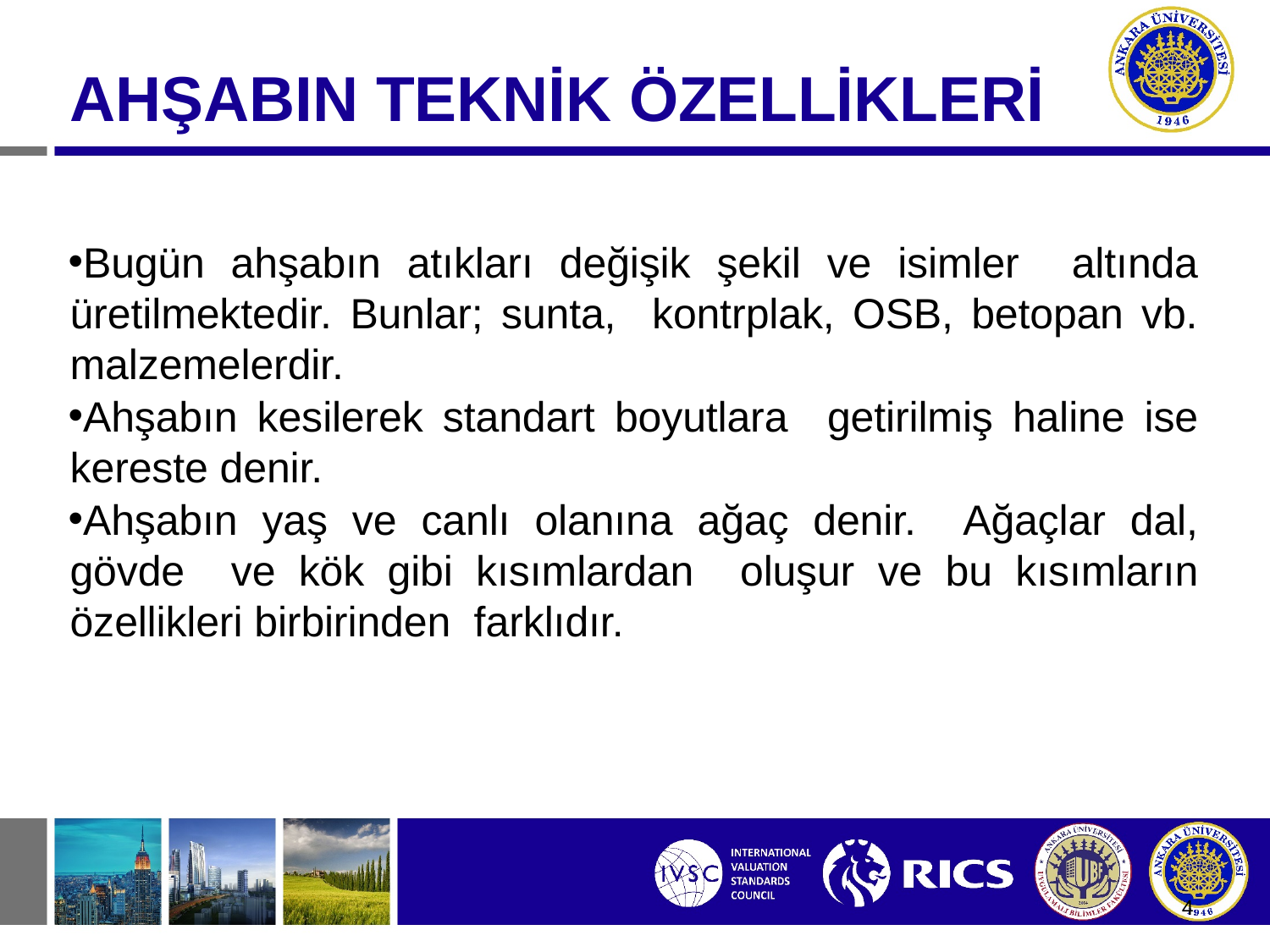

AHŞABIN TEKNİK ÖZELLİKLERİ
Bugün ahşabın atıkları değişik şekil ve isimler  altında üretilmektedir. Bunlar; sunta,  kontrplak, OSB, betopan vb. malzemelerdir.
Ahşabın kesilerek standart boyutlara  getirilmiş haline ise kereste denir.
Ahşabın yaş ve canlı olanına ağaç denir.  Ağaçlar dal, gövde  ve kök gibi kısımlardan  oluşur ve bu kısımların özellikleri birbirinden  farklıdır.
4